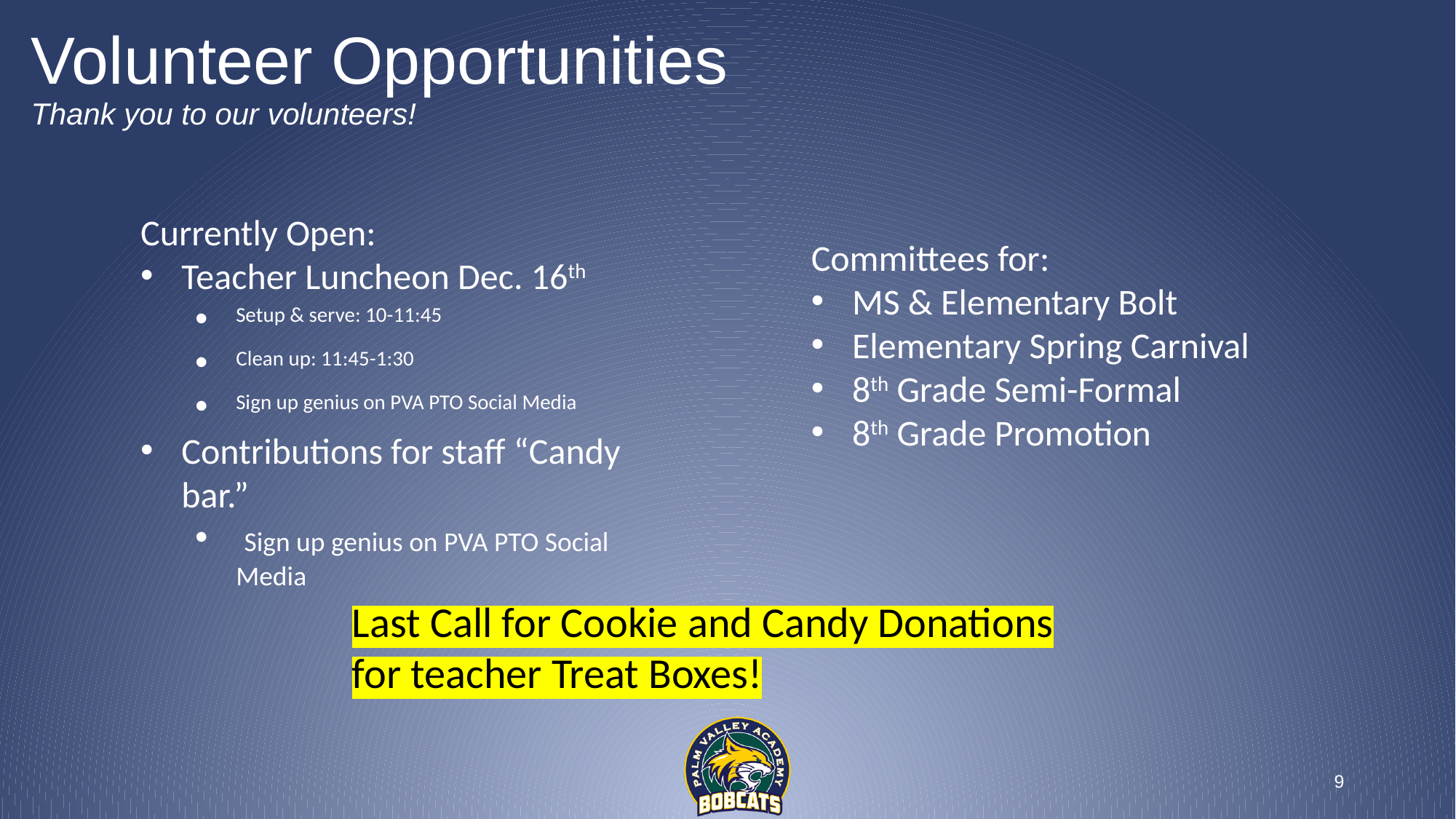

# Volunteer Opportunities Thank you to our volunteers!

Currently Open:
Teacher Luncheon Dec. 16th
Setup & serve: 10-11:45
Clean up: 11:45-1:30
Sign up genius on PVA PTO Social Media
Contributions for staff “Candy bar.”
 Sign up genius on PVA PTO Social Media

Committees for:
MS & Elementary Bolt
Elementary Spring Carnival
8th Grade Semi-Formal
8th Grade Promotion

Last Call for Cookie and Candy Donations for teacher Treat Boxes!
9